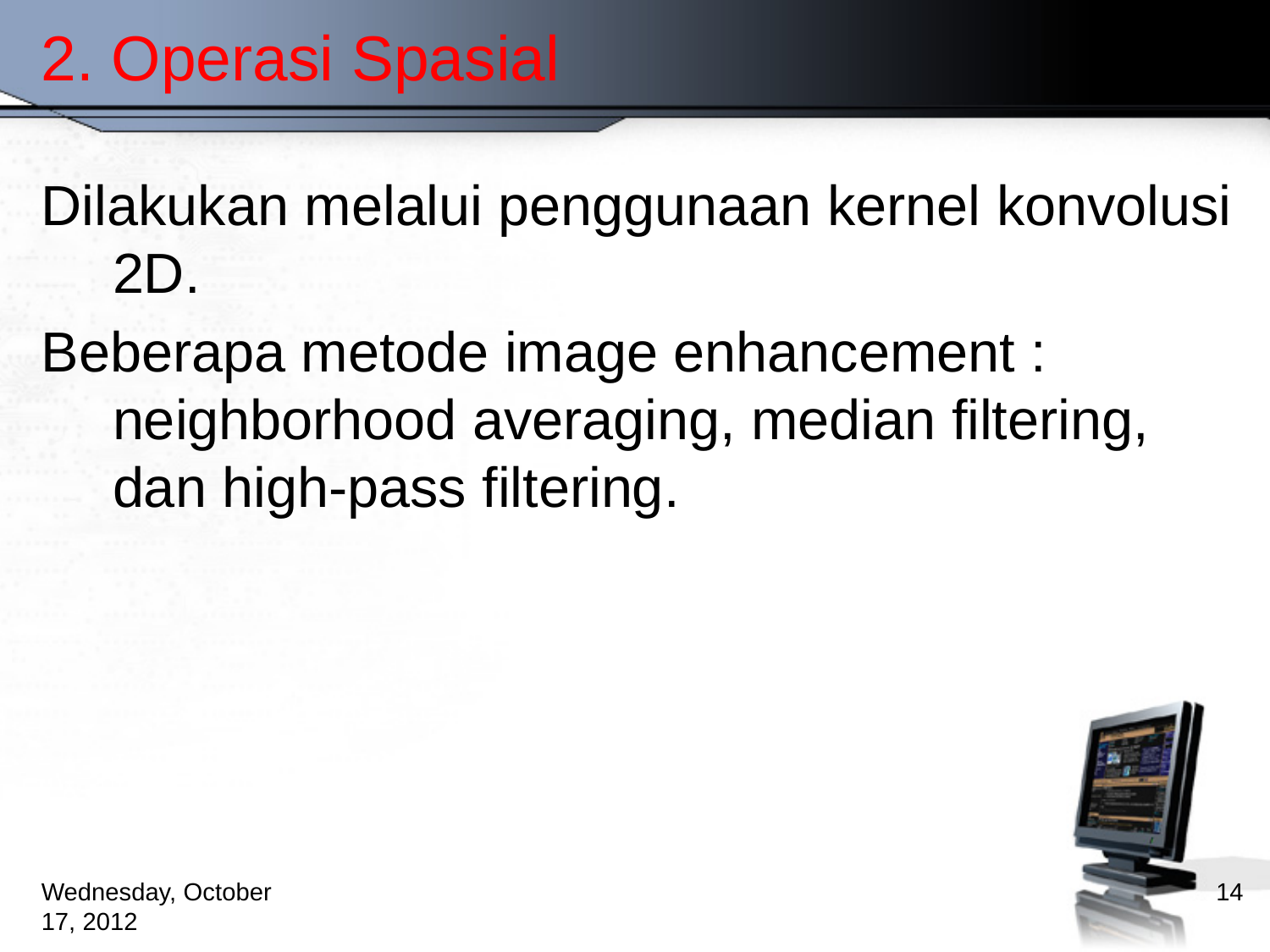

# 2. Operasi Spasial
Dilakukan melalui penggunaan kernel konvolusi 2D.
Beberapa metode image enhancement : neighborhood averaging, median filtering, dan high-pass filtering.
Wednesday, October 17, 2012
14